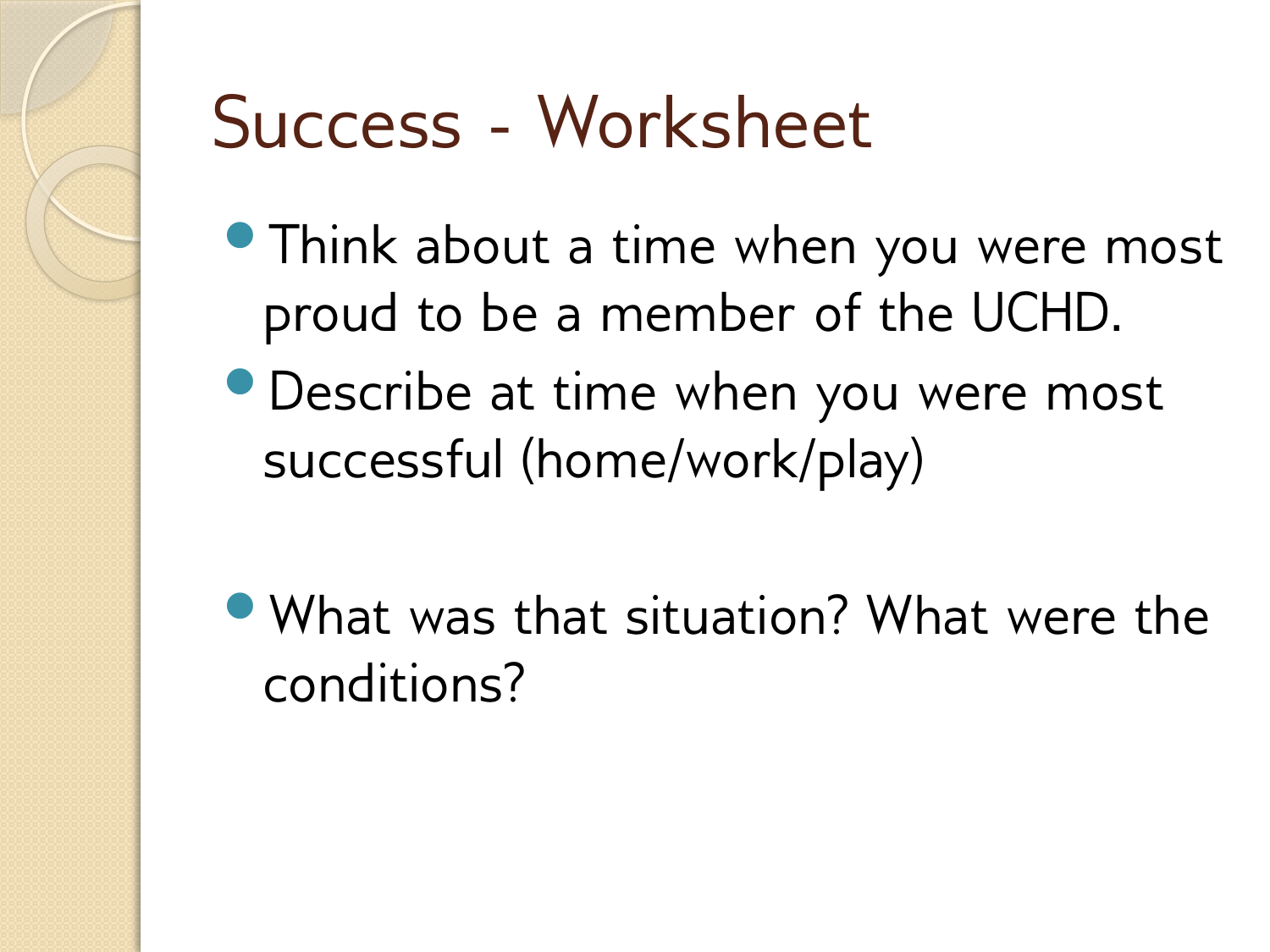

# Success - Worksheet
Think about a time when you were most proud to be a member of the UCHD.
Describe at time when you were most successful (home/work/play)

What was that situation? What were the conditions?